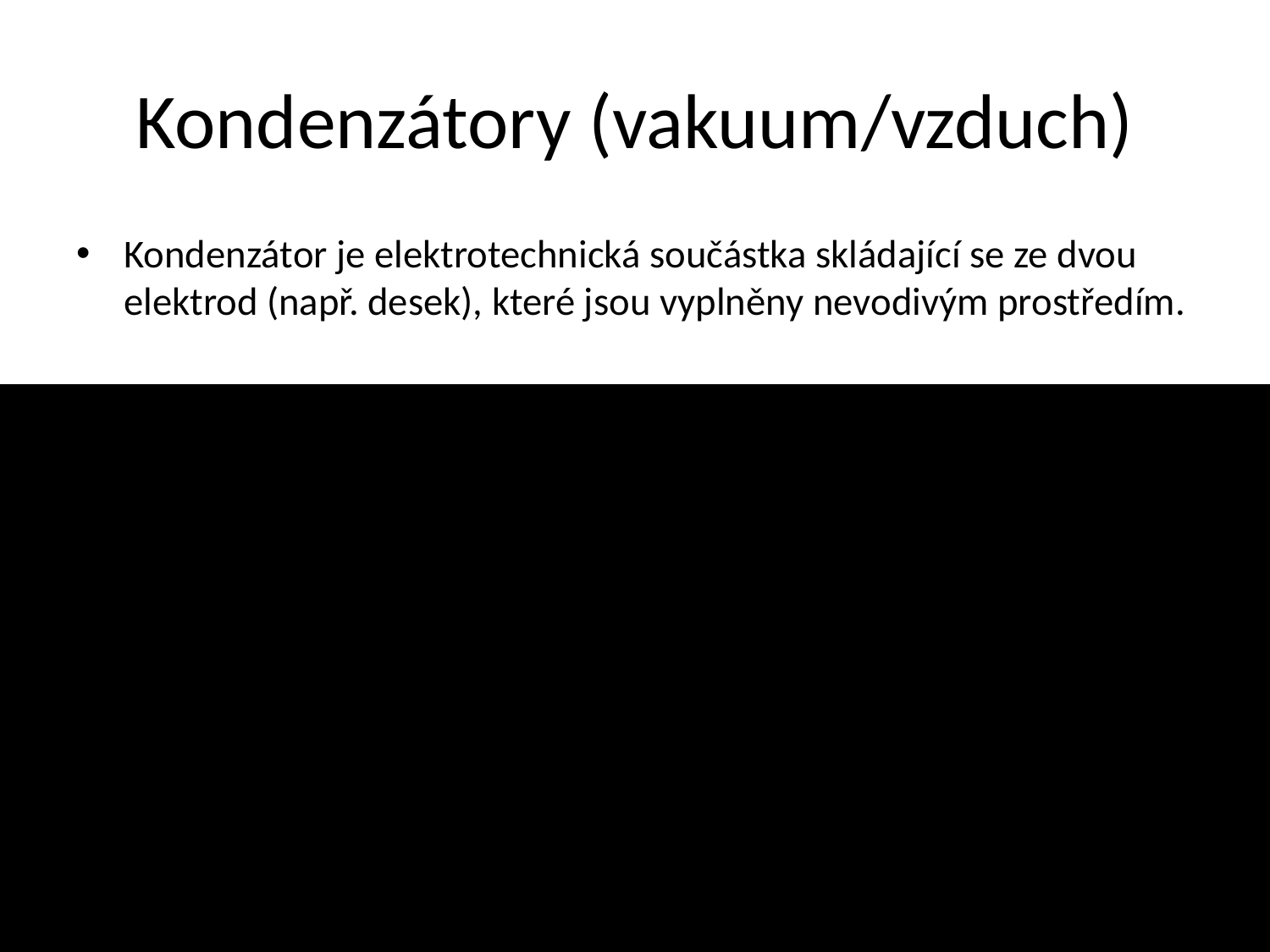

# Kondenzátory (vakuum/vzduch)
Kondenzátor je elektrotechnická součástka skládající se ze dvou elektrod (např. desek), které jsou vyplněny nevodivým prostředím.